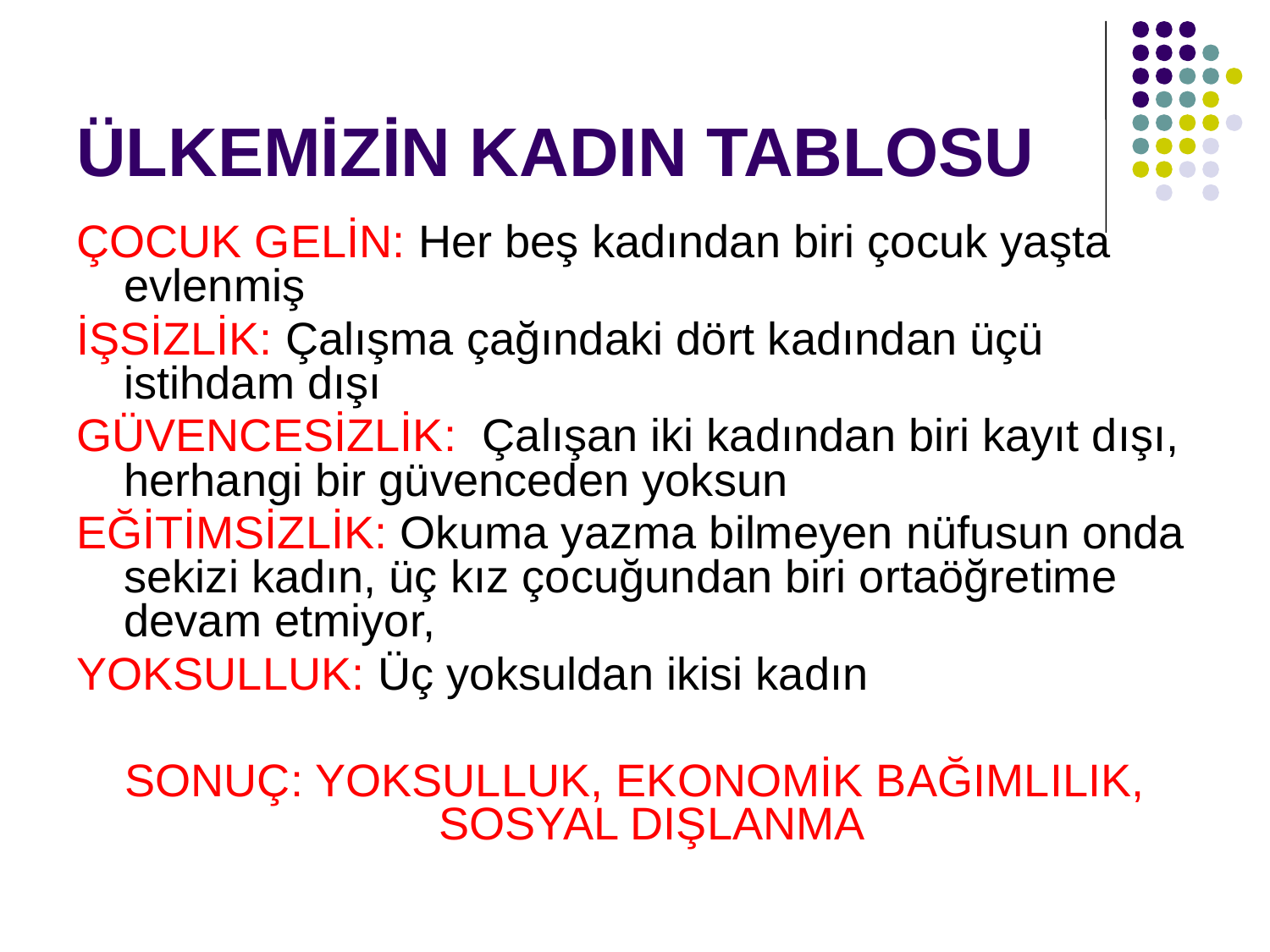

# ÜLKEMİZİN KADIN TABLOSU
ÇOCUK GELİN: Her beş kadından biri çocuk yaşta evlenmiş
İŞSİZLİK: Çalışma çağındaki dört kadından üçü istihdam dışı
GÜVENCESİZLİK:  Çalışan iki kadından biri kayıt dışı, herhangi bir güvenceden yoksun
EĞİTİMSİZLİK: Okuma yazma bilmeyen nüfusun onda sekizi kadın, üç kız çocuğundan biri ortaöğretime devam etmiyor,
YOKSULLUK: Üç yoksuldan ikisi kadın

SONUÇ: YOKSULLUK, EKONOMİK BAĞIMLILIK, SOSYAL DIŞLANMA